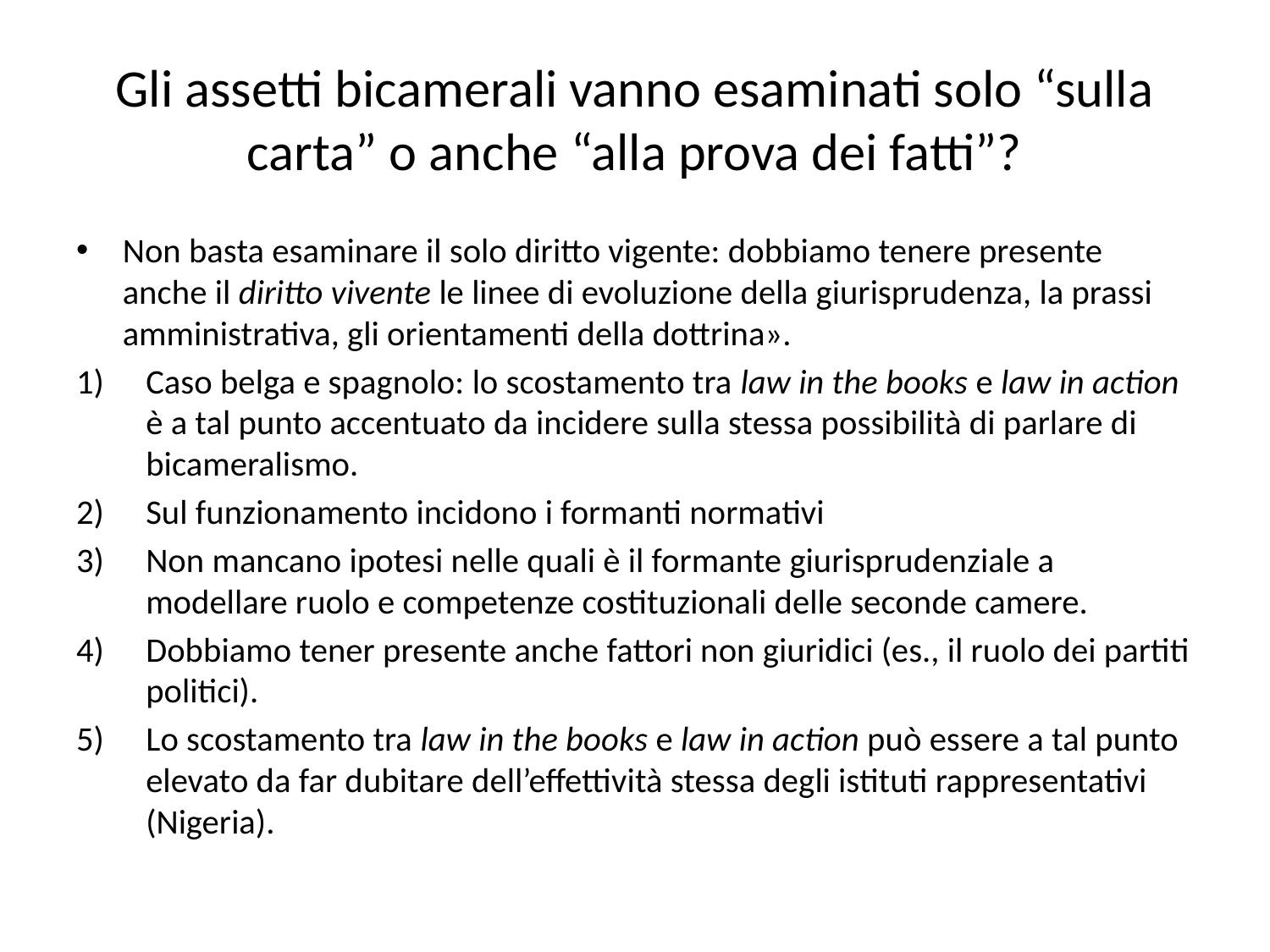

# Gli assetti bicamerali vanno esaminati solo “sulla carta” o anche “alla prova dei fatti”?
Non basta esaminare il solo diritto vigente: dobbiamo tenere presente anche il diritto vivente le linee di evoluzione della giurisprudenza, la prassi amministrativa, gli orientamenti della dottrina».
Caso belga e spagnolo: lo scostamento tra law in the books e law in action è a tal punto accentuato da incidere sulla stessa possibilità di parlare di bicameralismo.
Sul funzionamento incidono i formanti normativi
Non mancano ipotesi nelle quali è il formante giurisprudenziale a modellare ruolo e competenze costituzionali delle seconde camere.
Dobbiamo tener presente anche fattori non giuridici (es., il ruolo dei partiti politici).
Lo scostamento tra law in the books e law in action può essere a tal punto elevato da far dubitare dell’effettività stessa degli istituti rappresentativi (Nigeria).